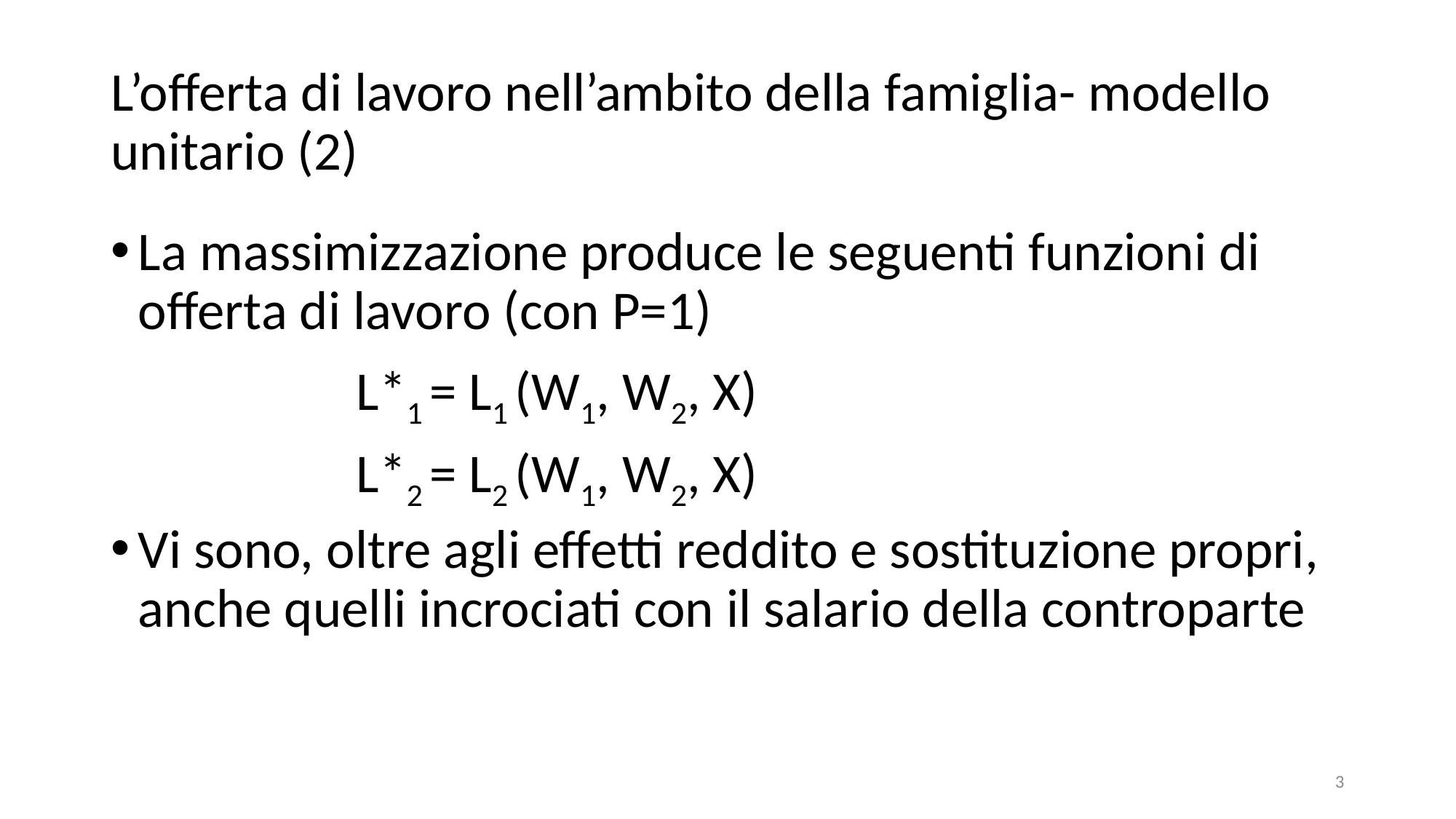

# L’offerta di lavoro nell’ambito della famiglia- modello unitario (2)
La massimizzazione produce le seguenti funzioni di offerta di lavoro (con P=1)
			L*1 = L1 (W1, W2, X)
			L*2 = L2 (W1, W2, X)
Vi sono, oltre agli effetti reddito e sostituzione propri, anche quelli incrociati con il salario della controparte

3